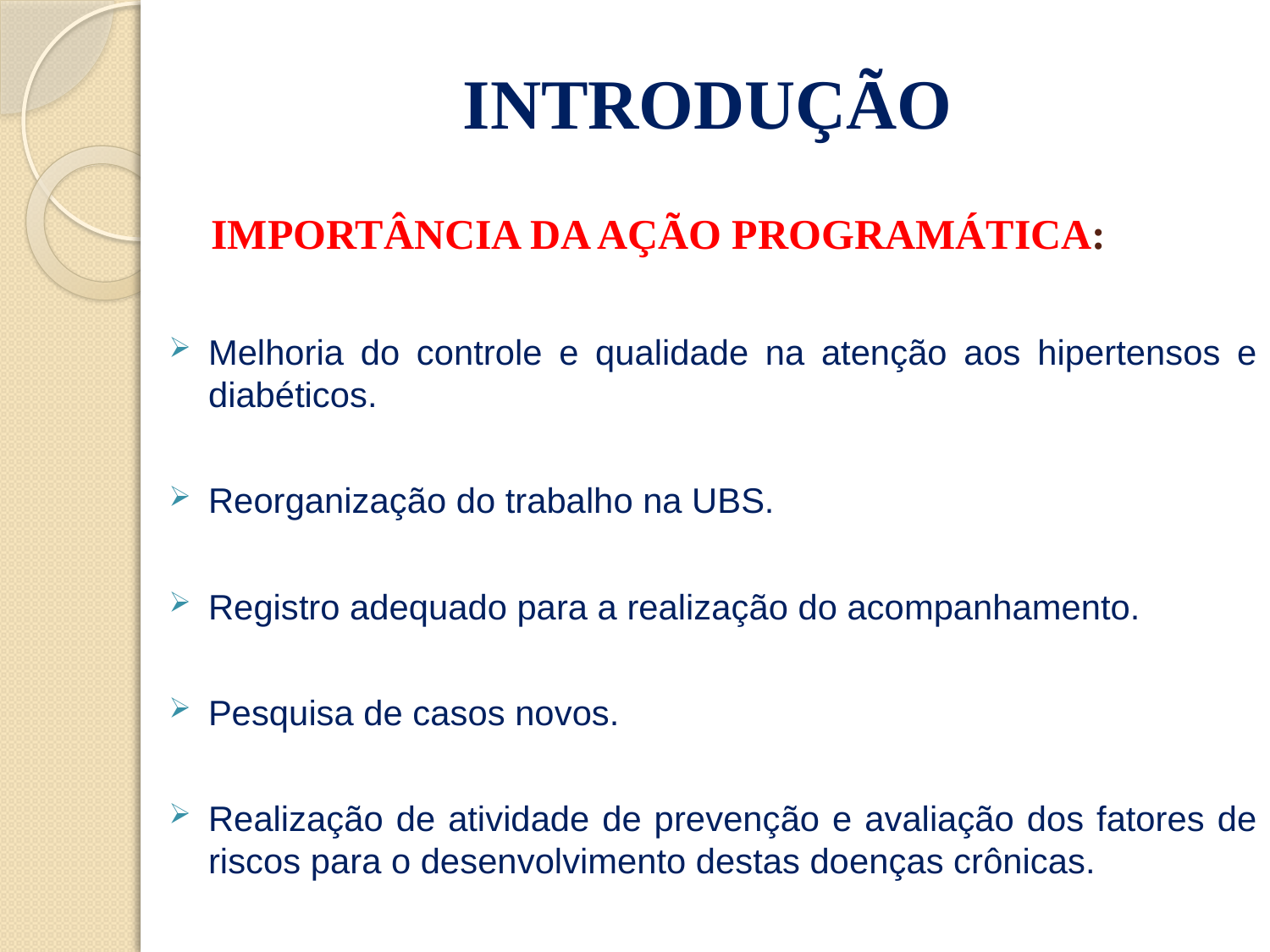

# INTRODUÇÃO
    IMPORTÂNCIA DA AÇÃO PROGRAMÁTICA:

Melhoria do controle e qualidade na atenção aos hipertensos e diabéticos.

Reorganização do trabalho na UBS.

Registro adequado para a realização do acompanhamento.

Pesquisa de casos novos.

Realização de atividade de prevenção e avaliação dos fatores de riscos para o desenvolvimento destas doenças crônicas.